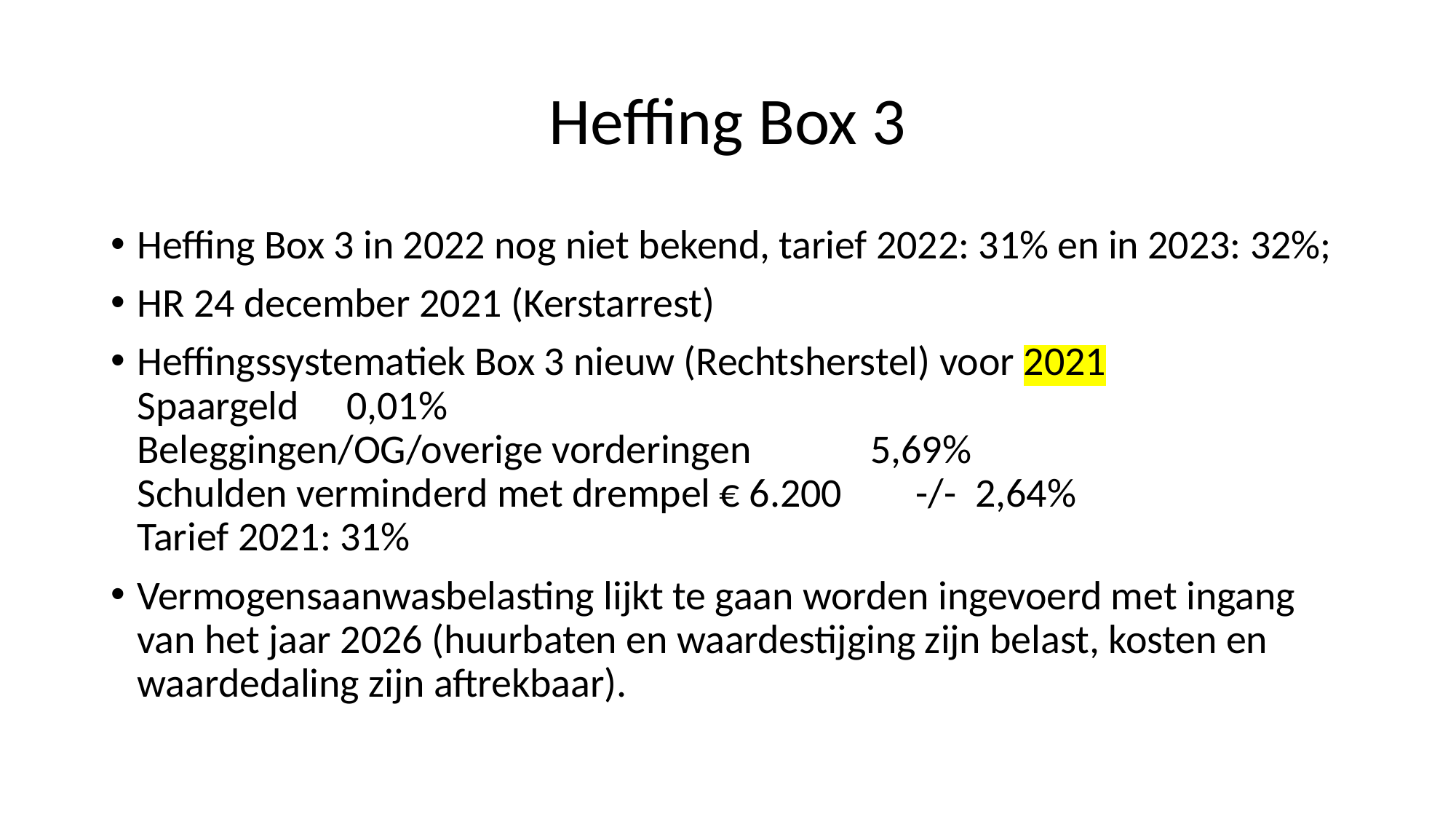

# Heffing Box 3
Heffing Box 3 in 2022 nog niet bekend, tarief 2022: 31% en in 2023: 32%;
HR 24 december 2021 (Kerstarrest)
Heffingssystematiek Box 3 nieuw (Rechtsherstel) voor 2021
Spaargeld								0,01%
Beleggingen/OG/overige vorderingen			5,69%
Schulden verminderd met drempel € 6.200 	     -/-	2,64%
Tarief 2021: 31%
Vermogensaanwasbelasting lijkt te gaan worden ingevoerd met ingang van het jaar 2026 (huurbaten en waardestijging zijn belast, kosten en waardedaling zijn aftrekbaar).